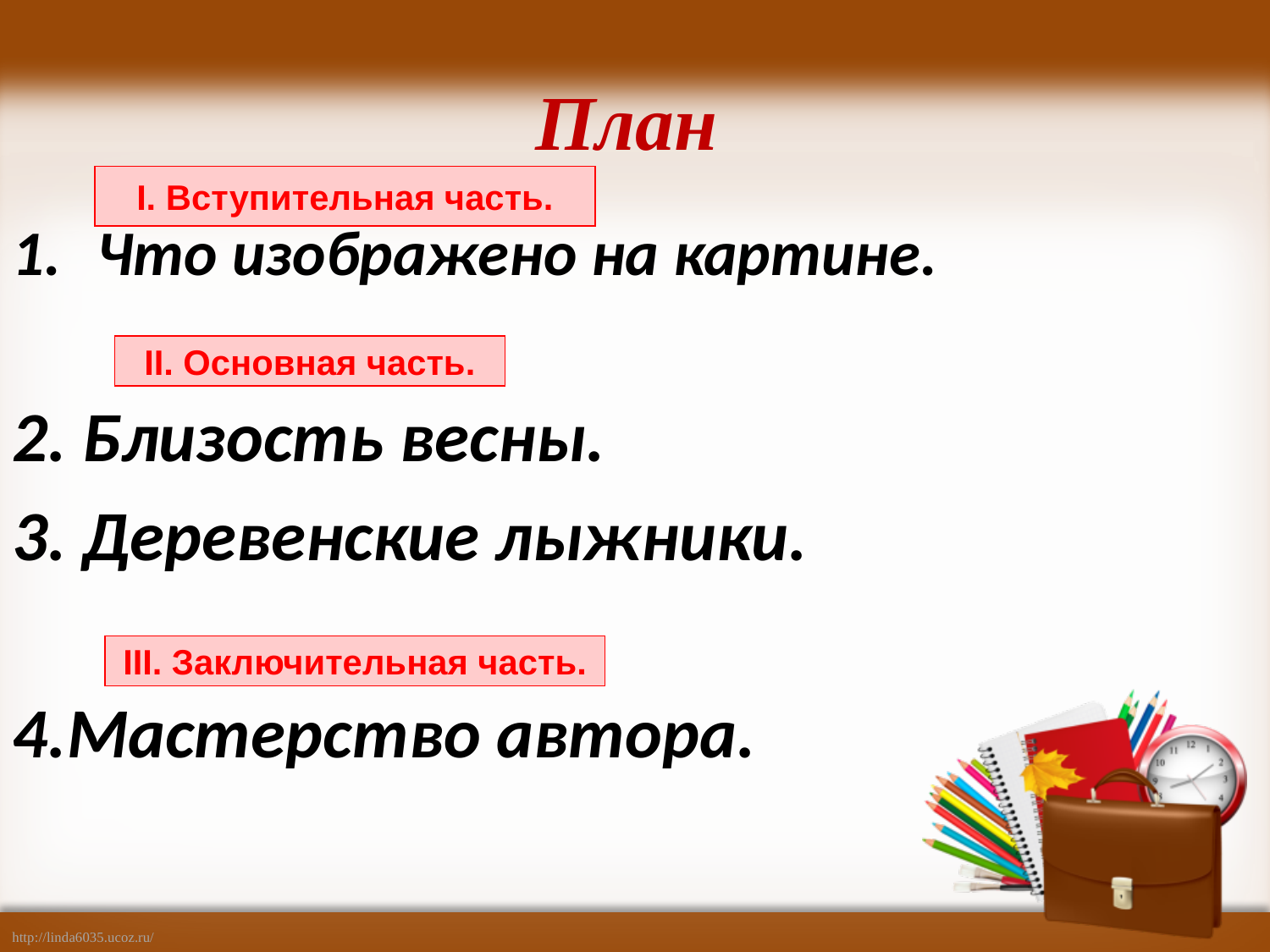

# План
I. Вступительная часть.
Что изображено на картине.

2. Близость весны.
3. Деревенские лыжники.

4.Мастерство автора.

II. Основная часть.
III. Заключительная часть.